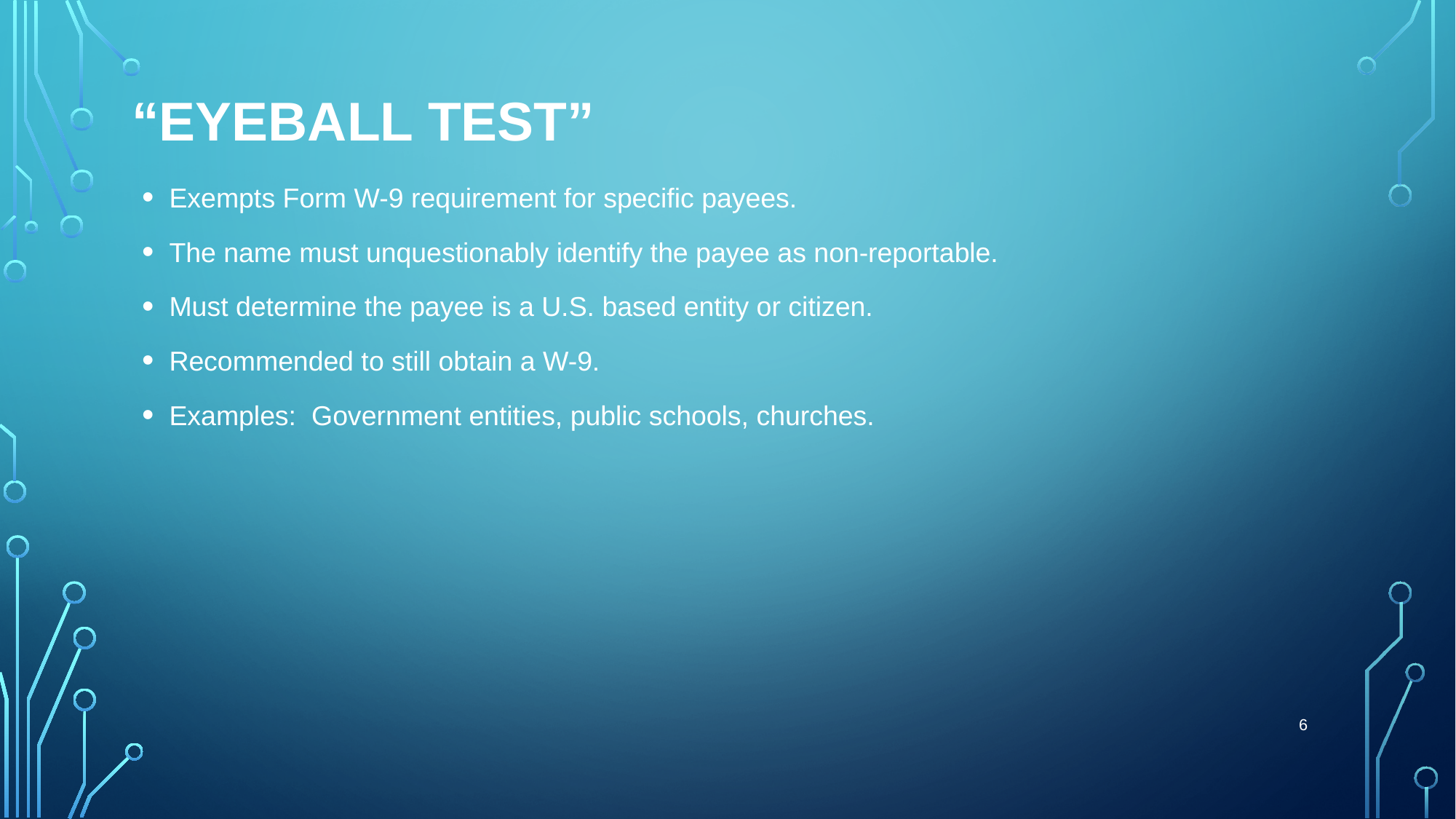

# “Eyeball Test”
Exempts Form W-9 requirement for specific payees.
The name must unquestionably identify the payee as non-reportable.
Must determine the payee is a U.S. based entity or citizen.
Recommended to still obtain a W-9.
Examples:  Government entities, public schools, churches.

6